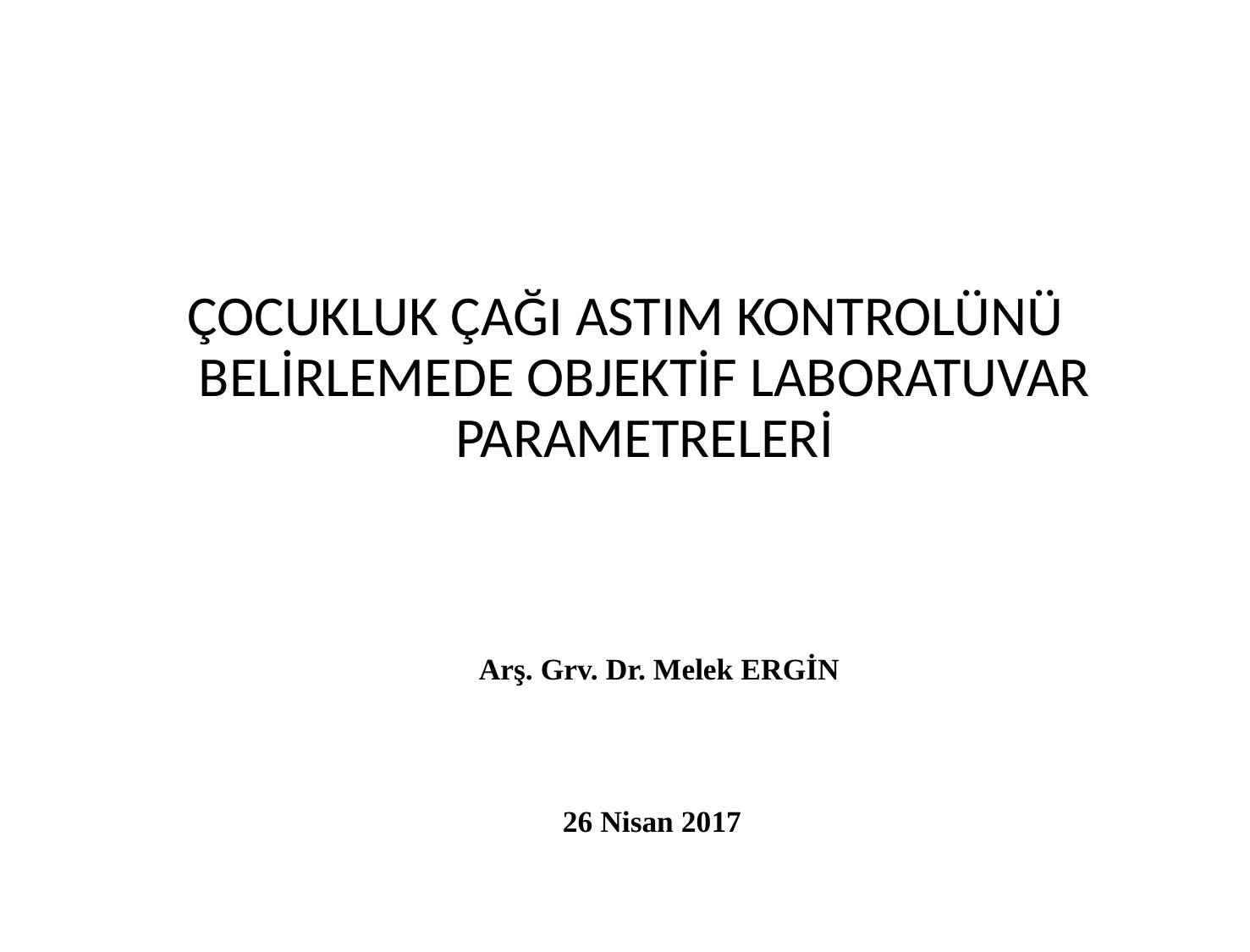

# ÇOCUKLUK ÇAĞI ASTIM KONTROLÜNÜ    BELİRLEMEDE OBJEKTİF LABORATUVAR PARAMETRELERİ
                                        Arş. Grv. Dr. Melek ERGİN

                                                             26 Nisan 2017